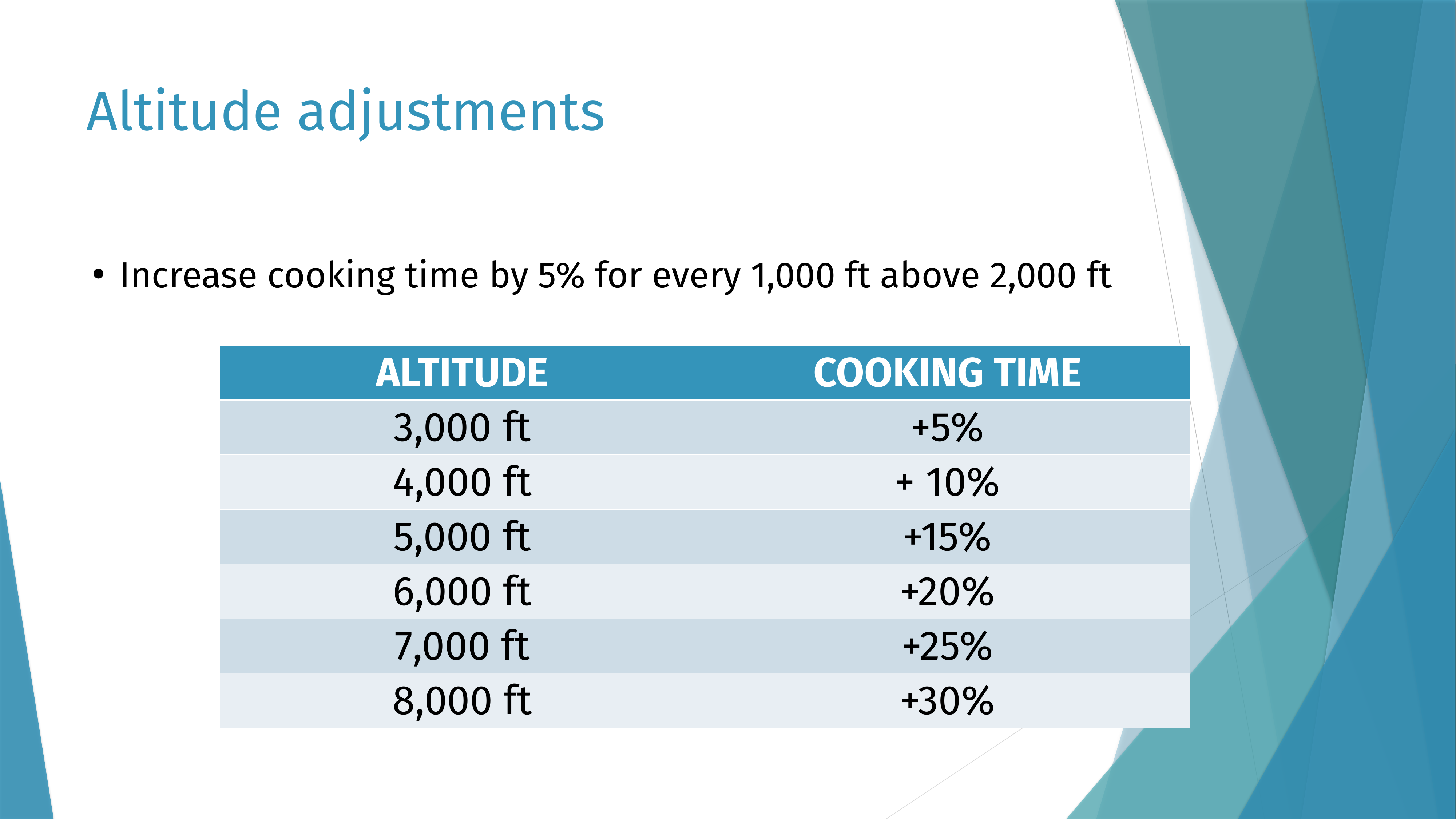

# Altitude adjustments
Increase cooking time by 5% for every 1,000 ft above 2,000 ft
| ALTITUDE | COOKING TIME |
| --- | --- |
| 3,000 ft | +5% |
| 4,000 ft | + 10% |
| 5,000 ft | +15% |
| 6,000 ft | +20% |
| 7,000 ft | +25% |
| 8,000 ft | +30% |